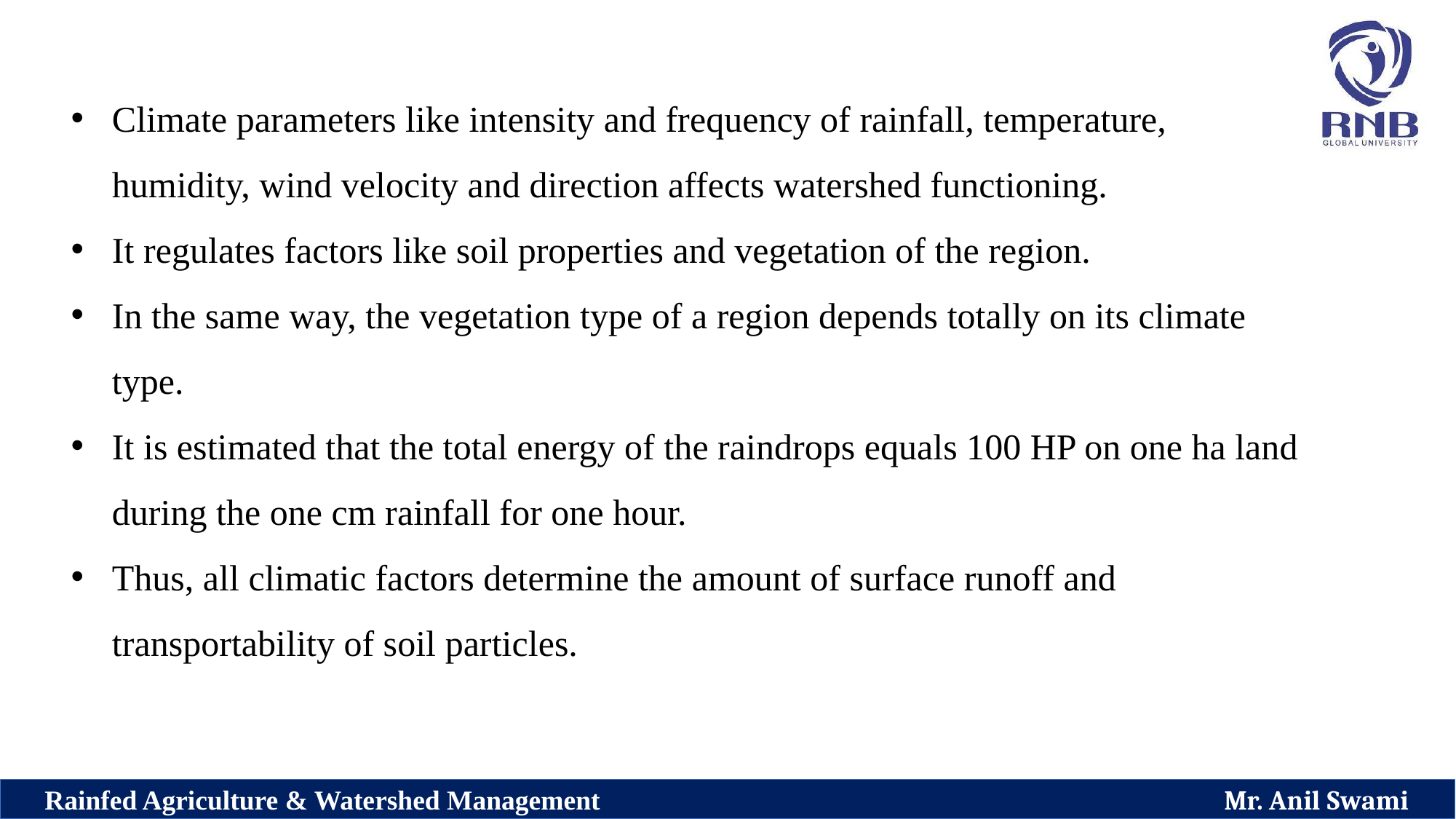

Climate parameters like intensity and frequency of rainfall, temperature, humidity, wind velocity and direction affects watershed functioning.
It regulates factors like soil properties and vegetation of the region.
In the same way, the vegetation type of a region depends totally on its climate type.
It is estimated that the total energy of the raindrops equals 100 HP on one ha land during the one cm rainfall for one hour.
Thus, all climatic factors determine the amount of surface runoff and transportability of soil particles.